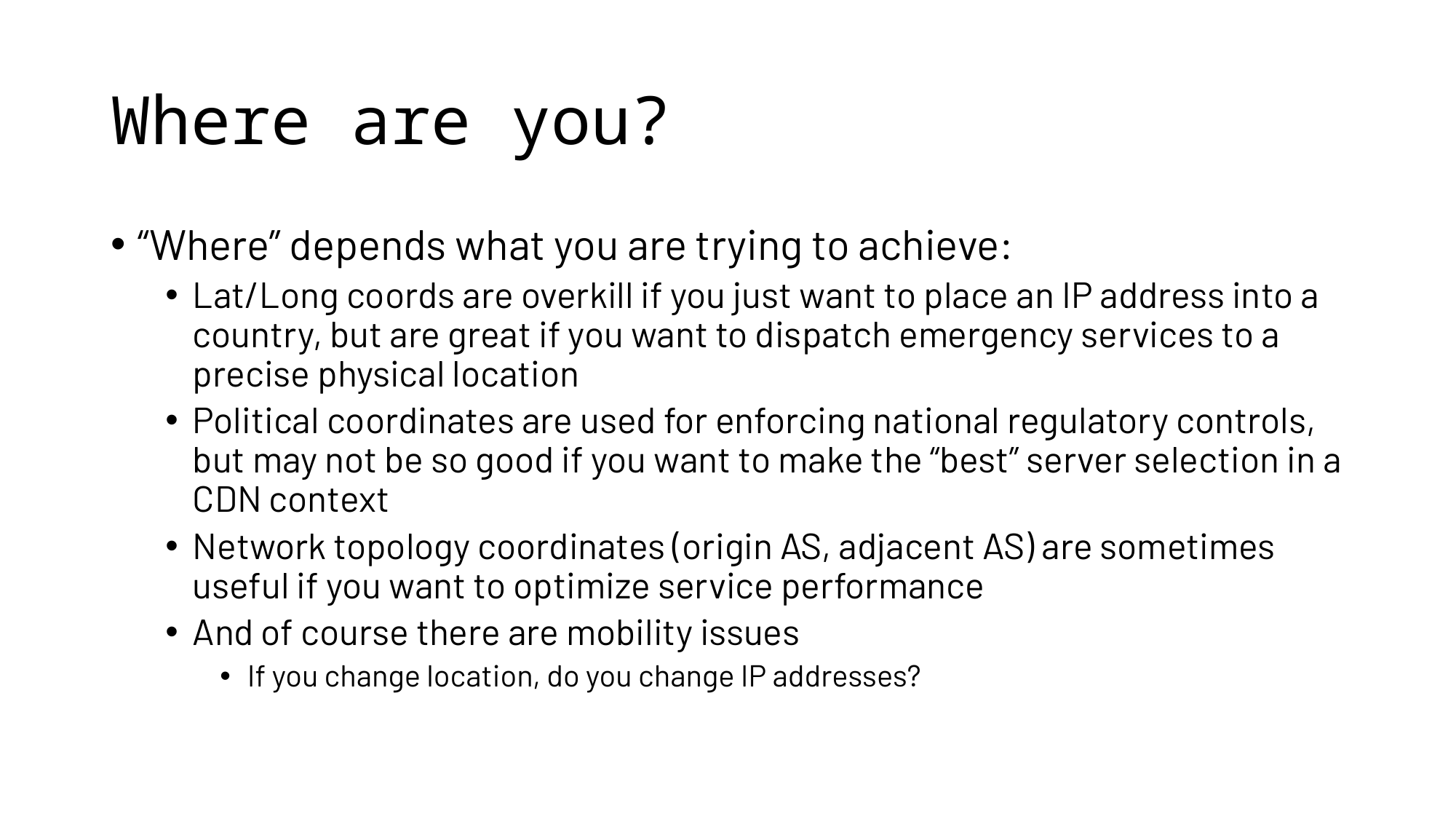

# Where are you?
“Where” depends what you are trying to achieve:
Lat/Long coords are overkill if you just want to place an IP address into a country, but are great if you want to dispatch emergency services to a precise physical location
Political coordinates are used for enforcing national regulatory controls, but may not be so good if you want to make the “best” server selection in a CDN context
Network topology coordinates (origin AS, adjacent AS) are sometimes useful if you want to optimize service performance
And of course there are mobility issues
If you change location, do you change IP addresses?